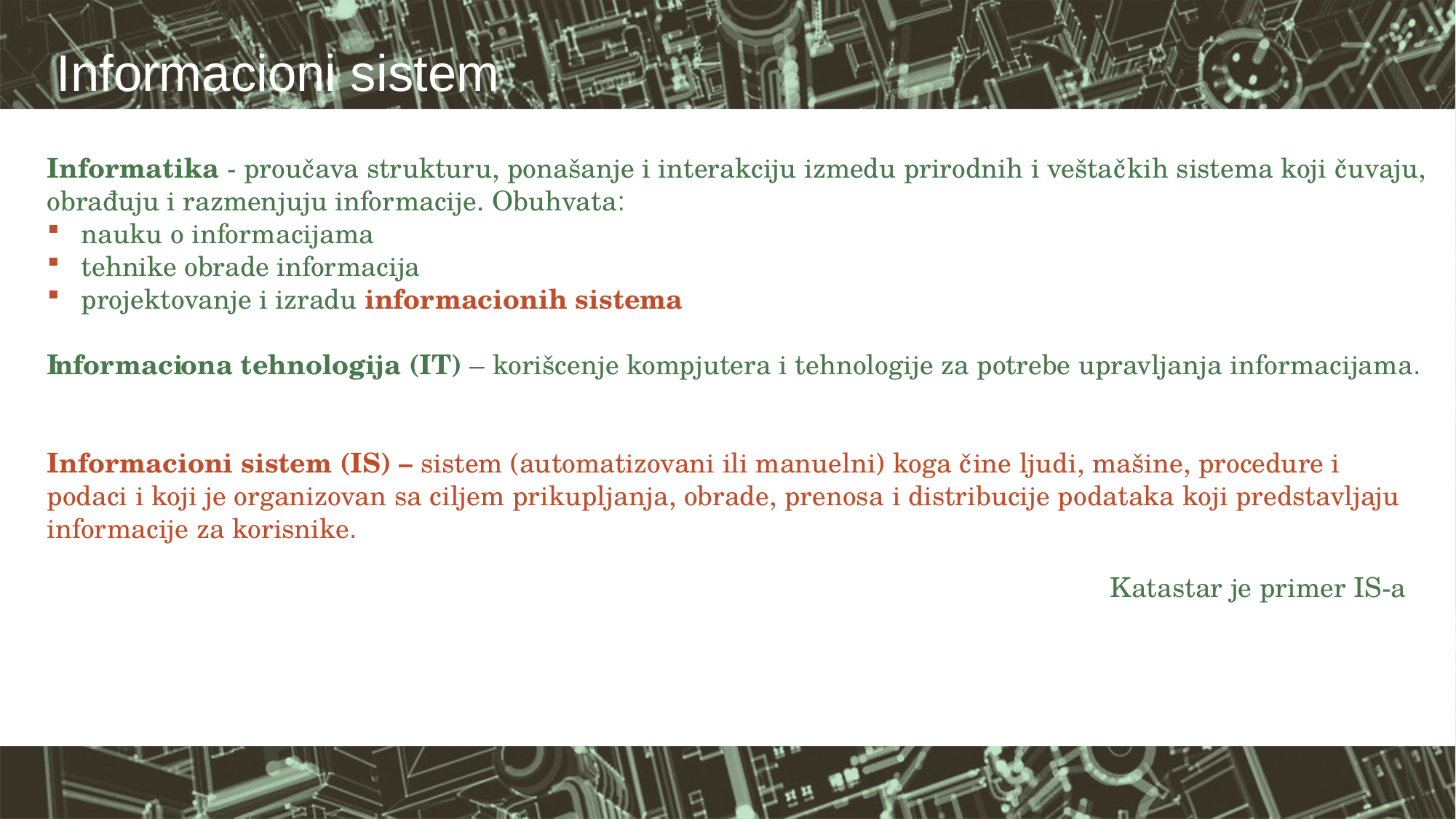

# Informacioni sistem
Informatika - proučava strukturu, ponašanje i interakciju izmedu prirodnih i veštačkih sistema koji čuvaju, obrađuju i razmenjuju informacije. Obuhvata:
nauku o informacijama
tehnike obrade informacija
projektovanje i izradu informacionih sistema

Informaciona tehnologija (IT) – korišcenje kompjutera i tehnologije za potrebe upravljanja informacijama.

Informacioni sistem (IS) – sistem (automatizovani ili manuelni) koga čine ljudi, mašine, procedure i podaci i koji je organizovan sa ciljem prikupljanja, obrade, prenosa i distribucije podataka koji predstavljaju informacije za korisnike.
Katastar je primer IS-a